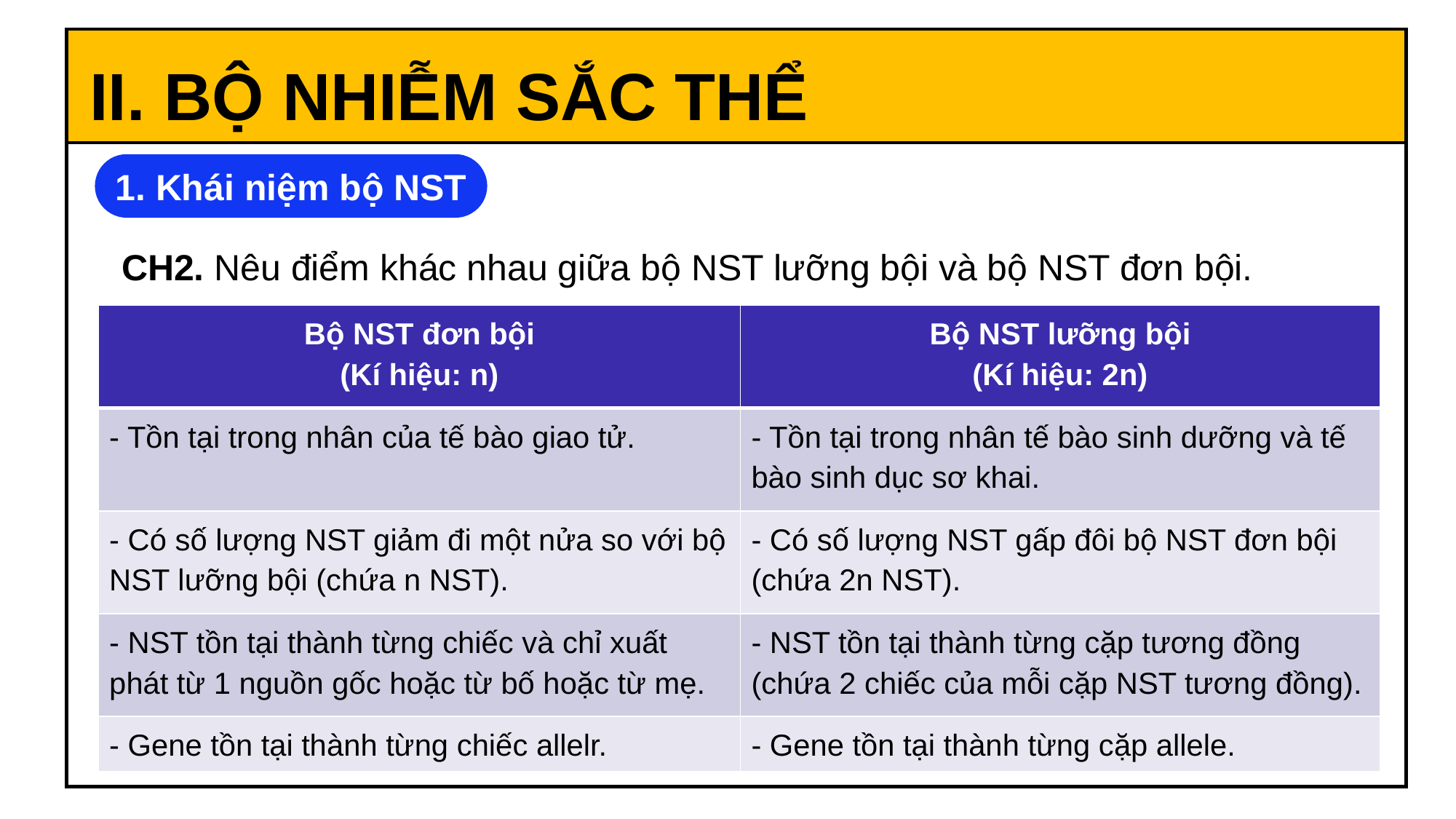

II. BỘ NHIỄM SẮC THỂ

1. Khái niệm bộ NST
CH2. Nêu điểm khác nhau giữa bộ NST lưỡng bội và bộ NST đơn bội.
| Bộ NST đơn bội (Kí hiệu: n) | Bộ NST lưỡng bội (Kí hiệu: 2n) |
| --- | --- |
| - Tồn tại trong nhân của tế bào giao tử. | - Tồn tại trong nhân tế bào sinh dưỡng và tế bào sinh dục sơ khai. |
| - Có số lượng NST giảm đi một nửa so với bộ NST lưỡng bội (chứa n NST). | - Có số lượng NST gấp đôi bộ NST đơn bội (chứa 2n NST). |
| - NST tồn tại thành từng chiếc và chỉ xuất phát từ 1 nguồn gốc hoặc từ bố hoặc từ mẹ. | - NST tồn tại thành từng cặp tương đồng (chứa 2 chiếc của mỗi cặp NST tương đồng). |
| - Gene tồn tại thành từng chiếc allelr. | - Gene tồn tại thành từng cặp allele. |